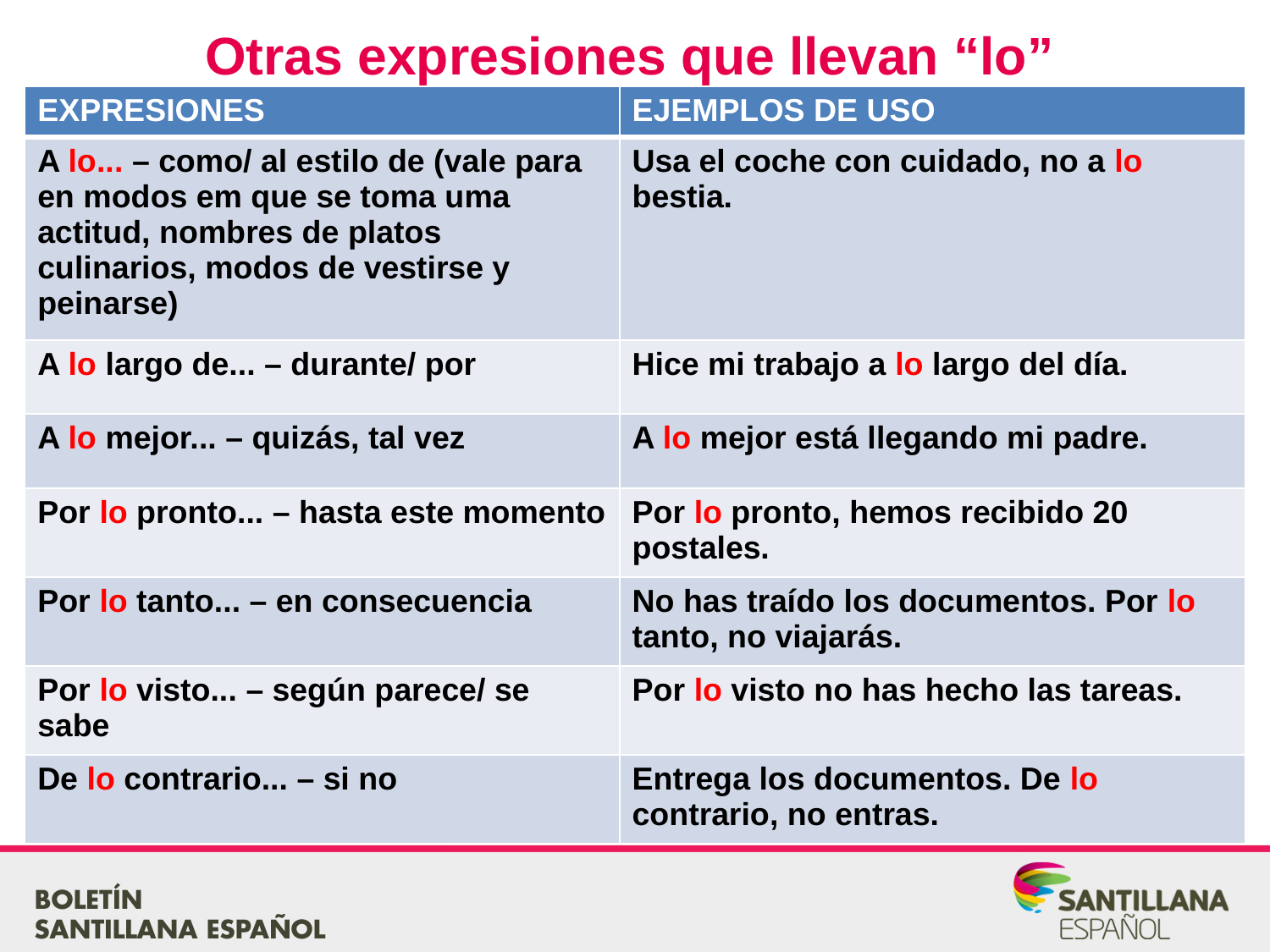

Otras expresiones que llevan “lo”
| EXPRESIONES | EJEMPLOS DE USO |
| --- | --- |
| A lo... – como/ al estilo de (vale para en modos em que se toma uma actitud, nombres de platos culinarios, modos de vestirse y peinarse) | Usa el coche con cuidado, no a lo bestia. |
| A lo largo de... – durante/ por | Hice mi trabajo a lo largo del día. |
| A lo mejor... – quizás, tal vez | A lo mejor está llegando mi padre. |
| Por lo pronto... – hasta este momento | Por lo pronto, hemos recibido 20 postales. |
| Por lo tanto... – en consecuencia | No has traído los documentos. Por lo tanto, no viajarás. |
| Por lo visto... – según parece/ se sabe | Por lo visto no has hecho las tareas. |
| De lo contrario... – si no | Entrega los documentos. De lo contrario, no entras. |